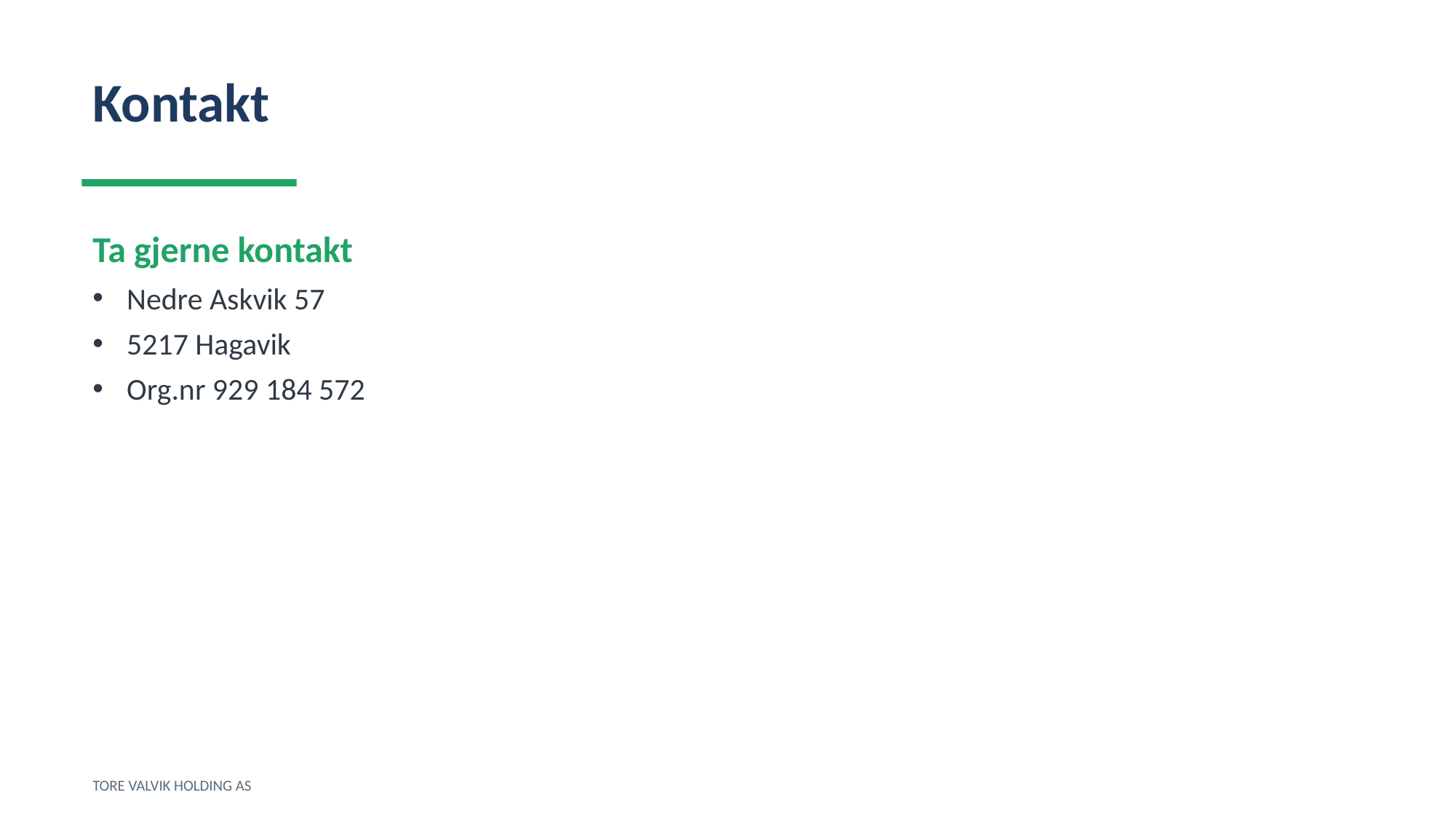

Kontakt

Ta gjerne kontakt
Nedre Askvik 57
5217 Hagavik
Org.nr 929 184 572
TORE VALVIK HOLDING AS